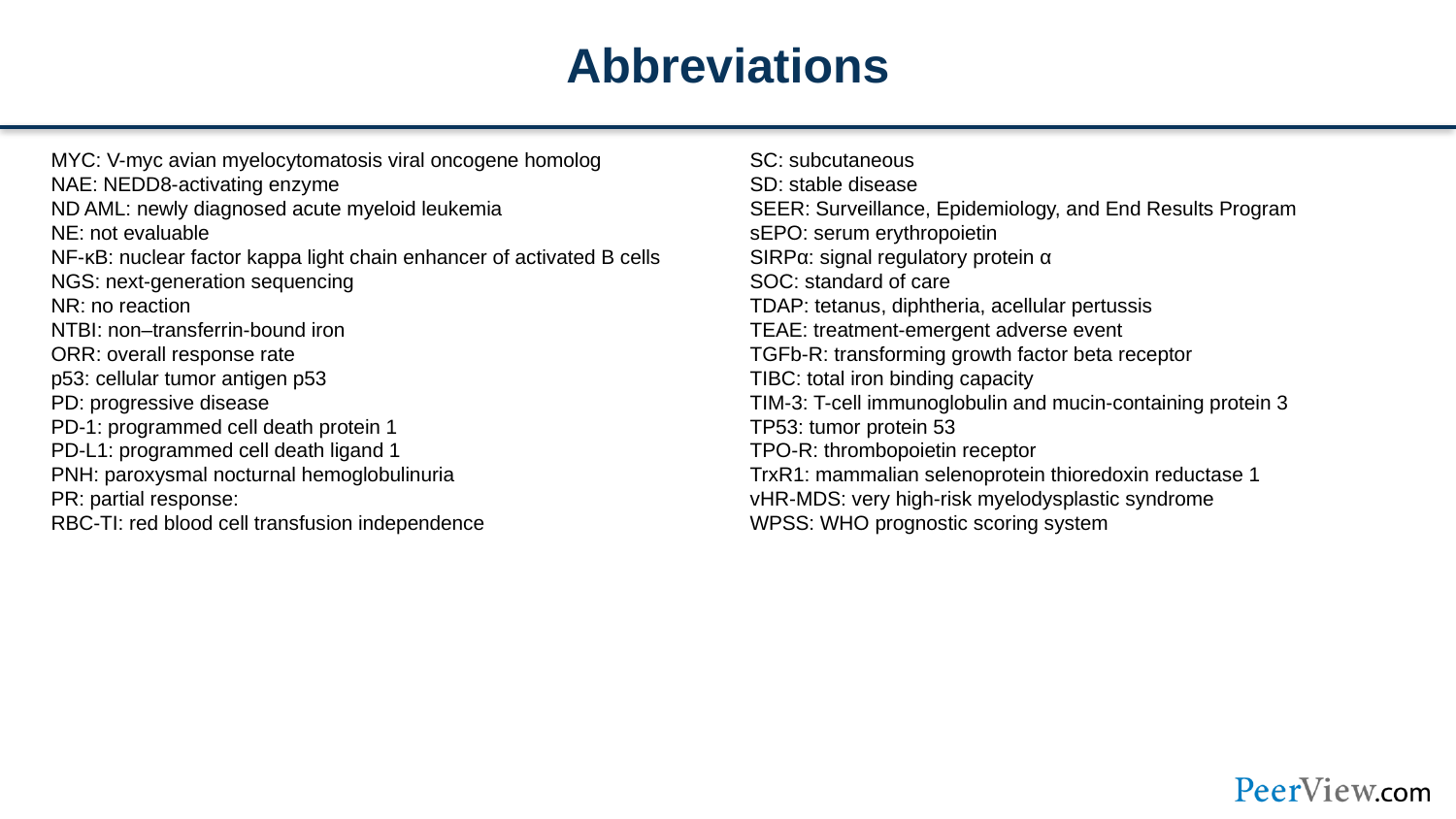

# Abbreviations
MYC: V-myc avian myelocytomatosis viral oncogene homolog
NAE: NEDD8-activating enzyme
ND AML: newly diagnosed acute myeloid leukemia
NE: not evaluable
NF-κB: nuclear factor kappa light chain enhancer of activated B cells
NGS: next-generation sequencing
NR: no reaction
NTBI: non–transferrin-bound iron
ORR: overall response rate
p53: cellular tumor antigen p53
PD: progressive disease
PD-1: programmed cell death protein 1
PD-L1: programmed cell death ligand 1
PNH: paroxysmal nocturnal hemoglobulinuria
PR: partial response:
RBC-TI: red blood cell transfusion independence
SC: subcutaneous
SD: stable disease
SEER: Surveillance, Epidemiology, and End Results Program
sEPO: serum erythropoietin
SIRPα: signal regulatory protein α
SOC: standard of care
TDAP: tetanus, diphtheria, acellular pertussis
TEAE: treatment-emergent adverse event
TGFb-R: transforming growth factor beta receptor
TIBC: total iron binding capacity
TIM-3: T-cell immunoglobulin and mucin-containing protein 3
TP53: tumor protein 53
TPO-R: thrombopoietin receptor
TrxR1: mammalian selenoprotein thioredoxin reductase 1
vHR-MDS: very high-risk myelodysplastic syndrome
WPSS: WHO prognostic scoring system